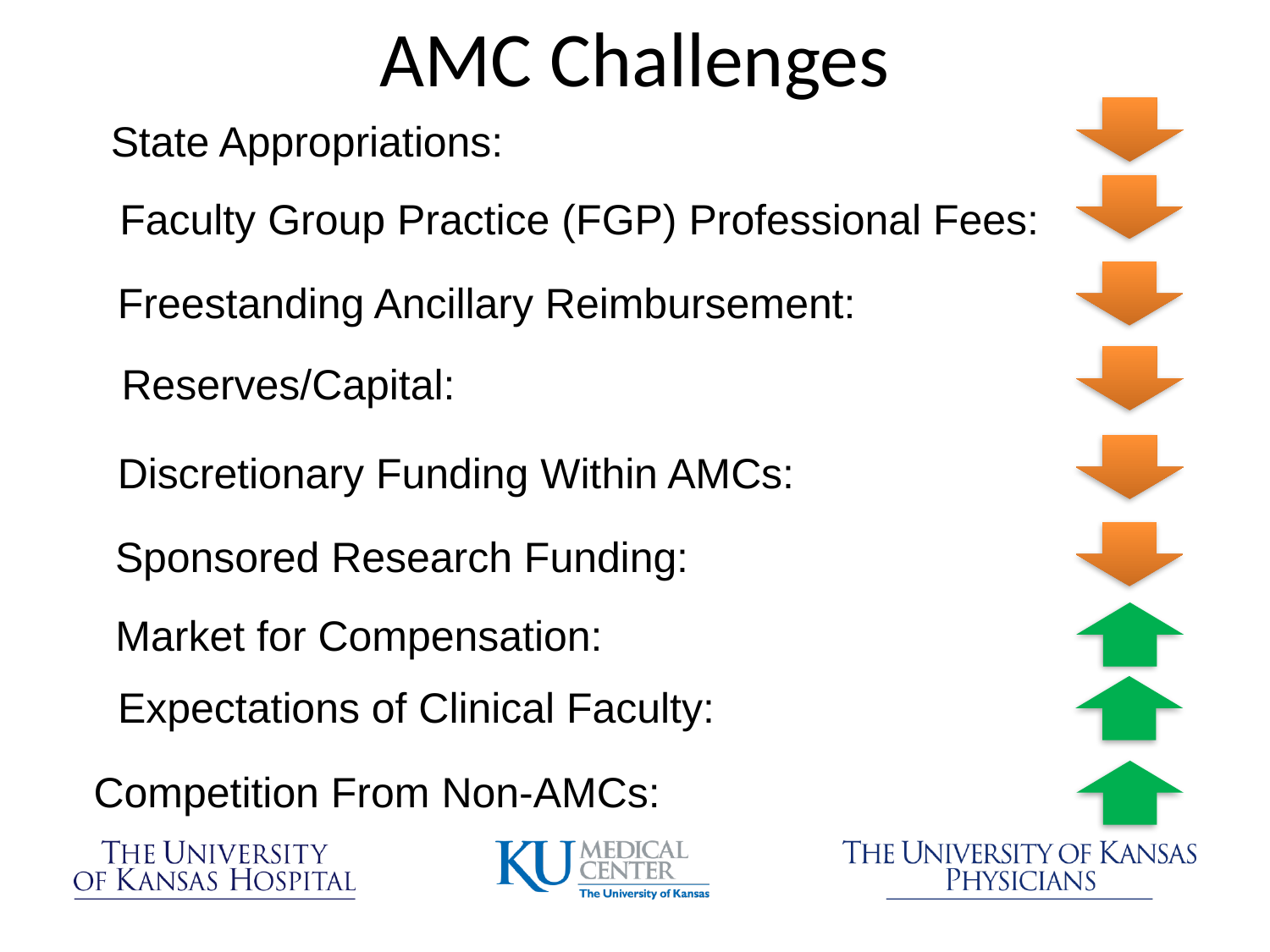

# AMC Challenges

State Appropriations:

Faculty Group Practice (FGP) Professional Fees:

Freestanding Ancillary Reimbursement:

Reserves/Capital:

Discretionary Funding Within AMCs:

Sponsored Research Funding:
Market for Compensation:

Expectations of Clinical Faculty:

Competition From Non-AMCs: